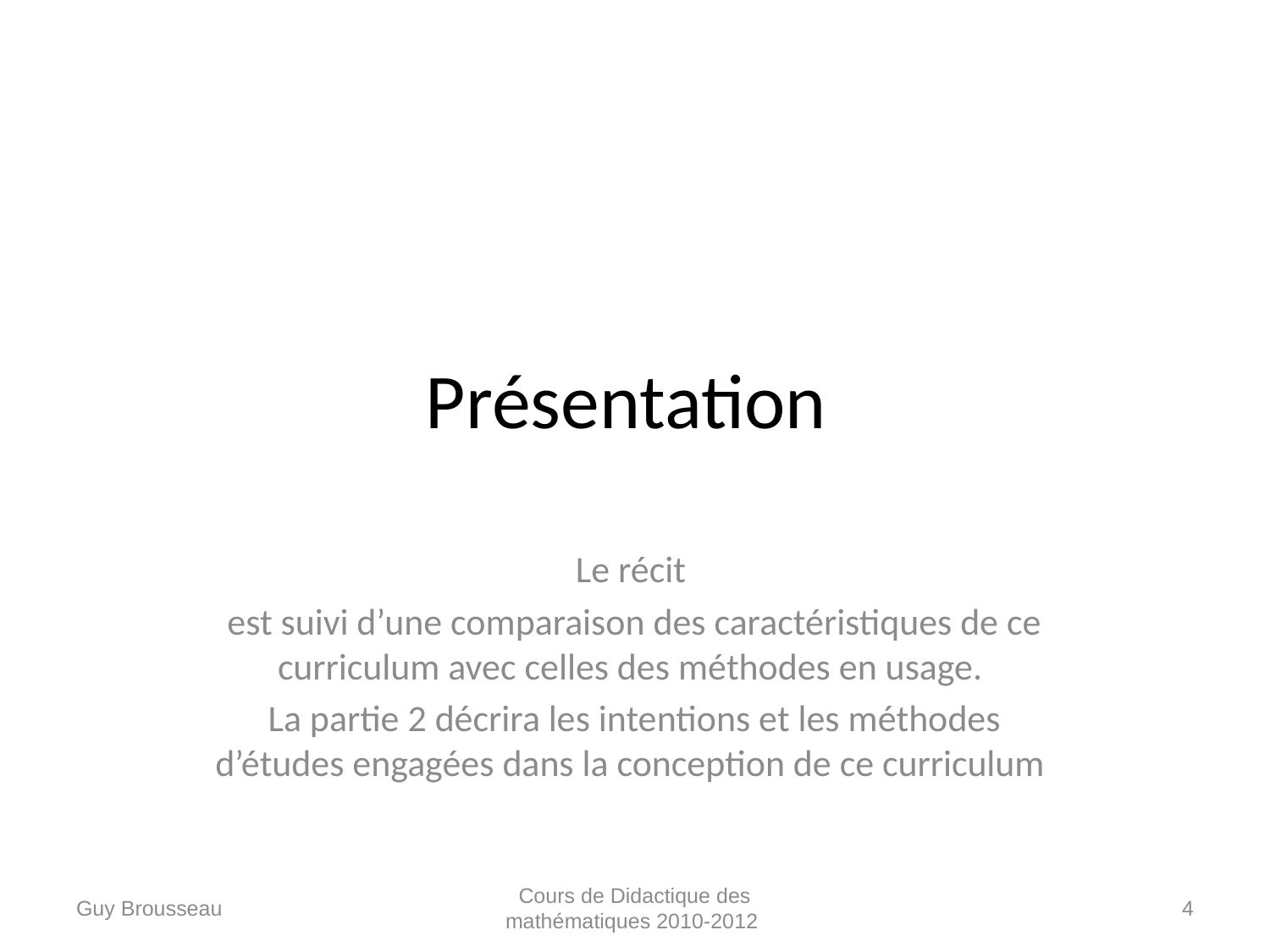

# Présentation
Le récit
est suivi d’une comparaison des caractéristiques de ce curriculum avec celles des méthodes en usage.
La partie 2 décrira les intentions et les méthodes d’études engagées dans la conception de ce curriculum
Guy Brousseau
Cours de Didactique des mathématiques 2010-2012
4